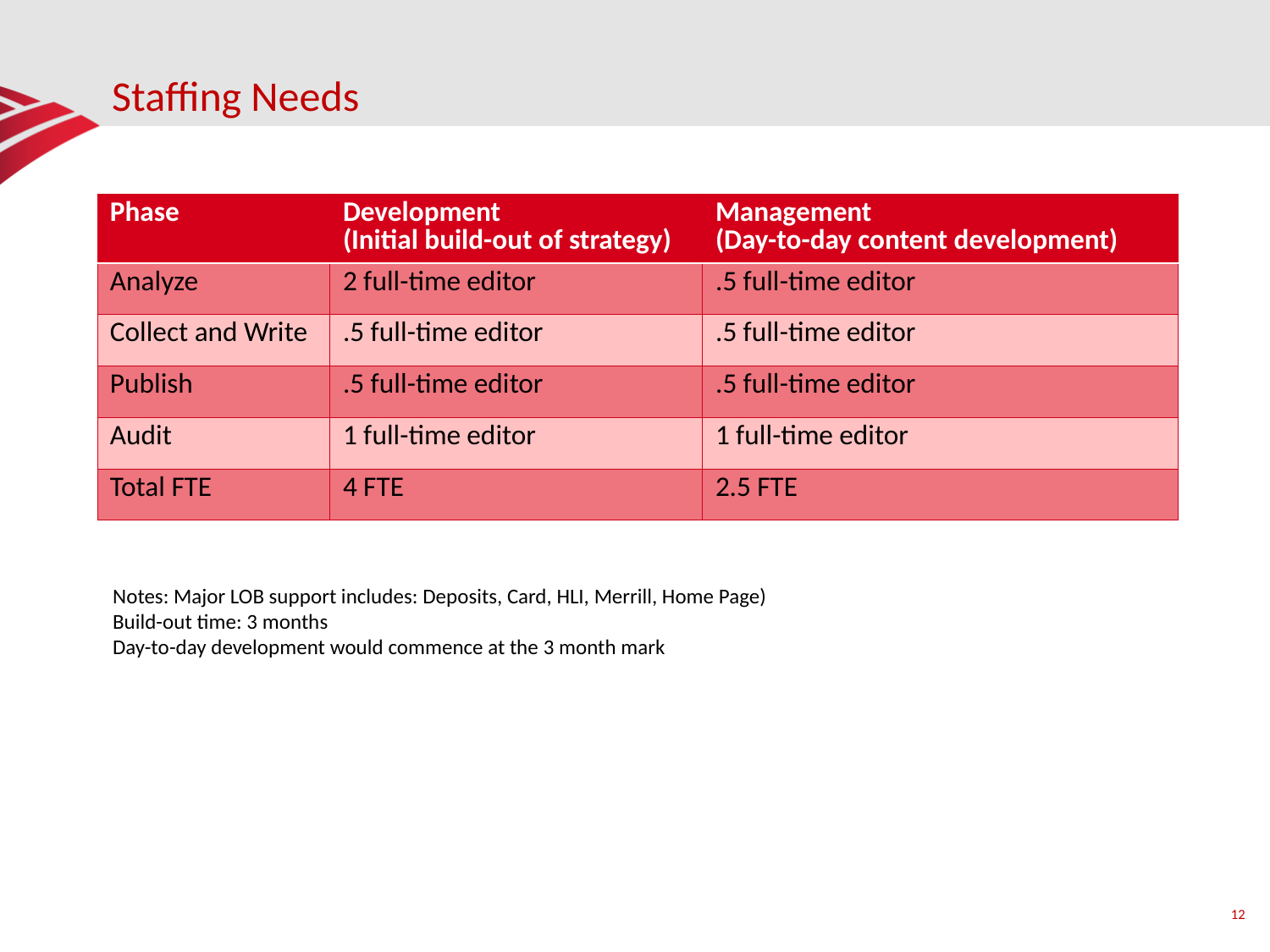

# Staffing Needs
| Phase | Development (Initial build-out of strategy) | Management (Day-to-day content development) |
| --- | --- | --- |
| Analyze | 2 full-time editor | .5 full-time editor |
| Collect and Write | .5 full-time editor | .5 full-time editor |
| Publish | .5 full-time editor | .5 full-time editor |
| Audit | 1 full-time editor | 1 full-time editor |
| Total FTE | 4 FTE | 2.5 FTE |
Notes: Major LOB support includes: Deposits, Card, HLI, Merrill, Home Page)
Build-out time: 3 months
Day-to-day development would commence at the 3 month mark
12